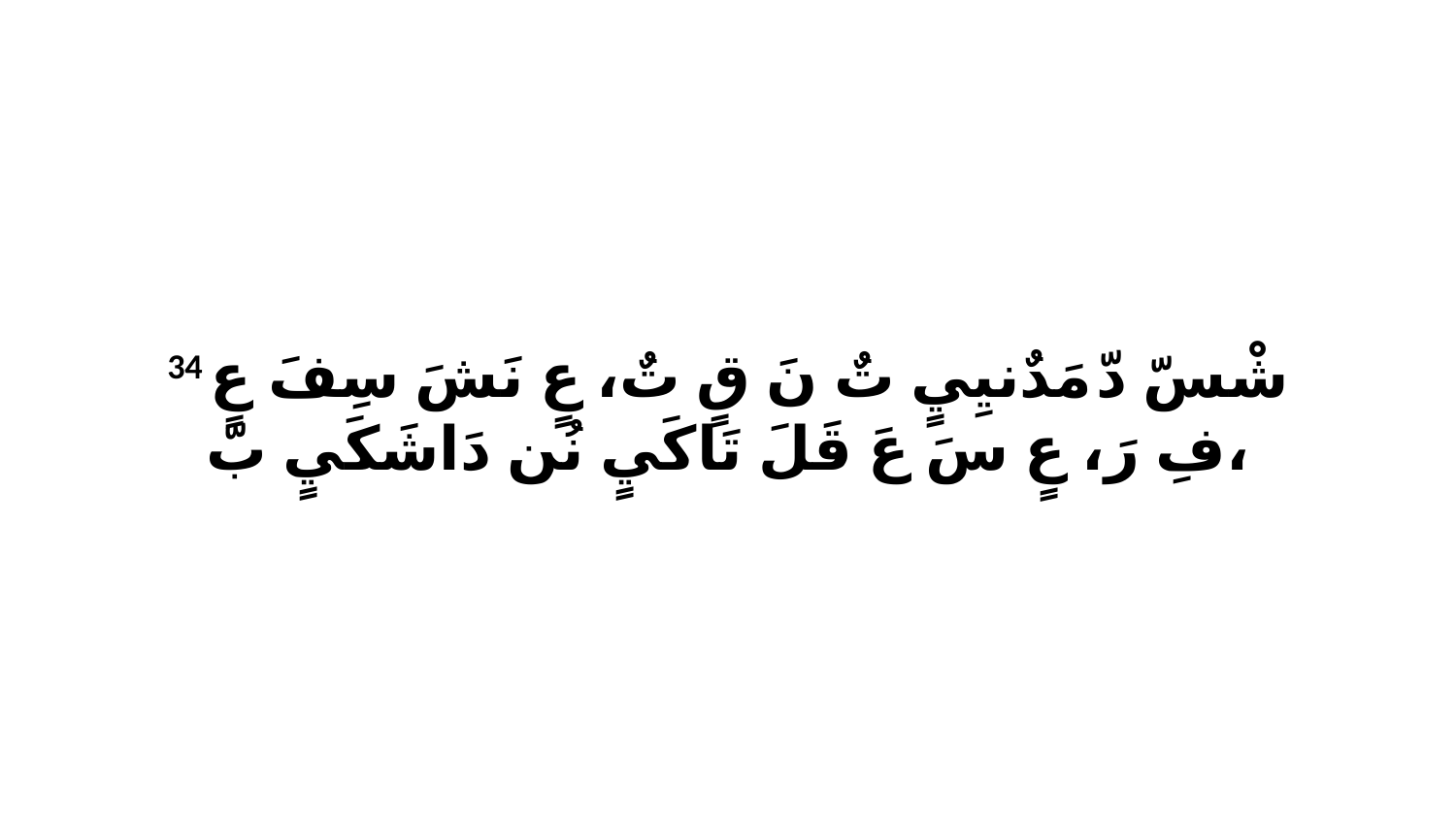

34 شْسّ دّ مَدٌنيِيٍ تٌ نَ قٍ تٌ، عٍ نَشَ سِفَ عٍ فِ رَ، عٍ سَ عَ قَلَ تَاكَيٍ نُن دَاشَكَيٍ بّ،